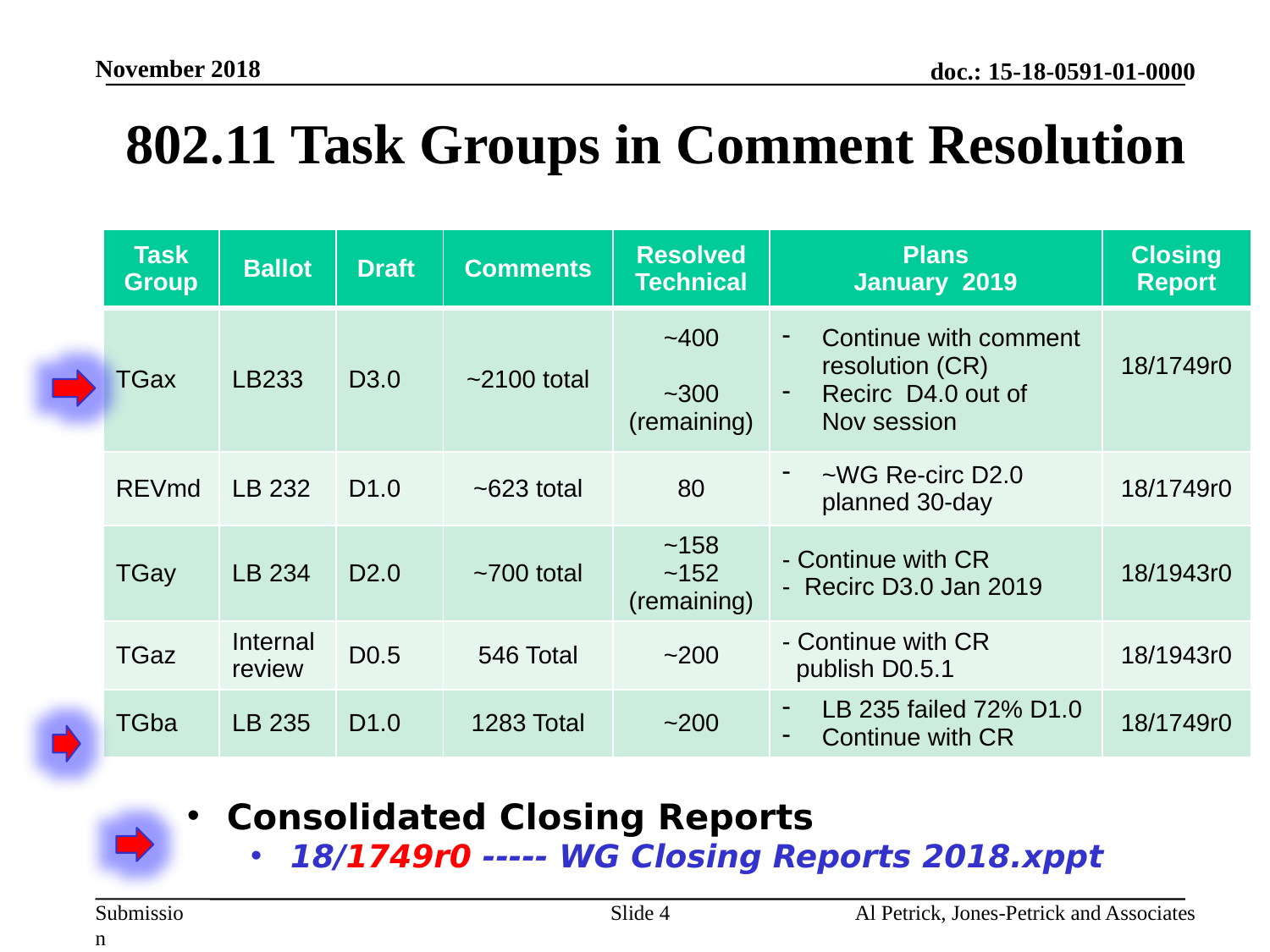

November 2018
# 802.11 Task Groups in Comment Resolution
| Task Group | Ballot | Draft | Comments | Resolved Technical | Plans January 2019 | Closing Report |
| --- | --- | --- | --- | --- | --- | --- |
| TGax | LB233 | D3.0 | ~2100 total | ~400 ~300 (remaining) | Continue with comment resolution (CR) Recirc D4.0 out of Nov session | 18/1749r0 |
| REVmd | LB 232 | D1.0 | ~623 total | 80 | ~WG Re-circ D2.0 planned 30-day | 18/1749r0 |
| TGay | LB 234 | D2.0 | ~700 total | ~158 ~152 (remaining) | - Continue with CR - Recirc D3.0 Jan 2019 | 18/1943r0 |
| TGaz | Internal review | D0.5 | 546 Total | ~200 | - Continue with CR publish D0.5.1 | 18/1943r0 |
| TGba | LB 235 | D1.0 | 1283 Total | ~200 | LB 235 failed 72% D1.0 Continue with CR | 18/1749r0 |

Consolidated Closing Reports
18/1749r0 ----- WG Closing Reports 2018.xppt

Slide 4
Al Petrick, Jones-Petrick and Associates